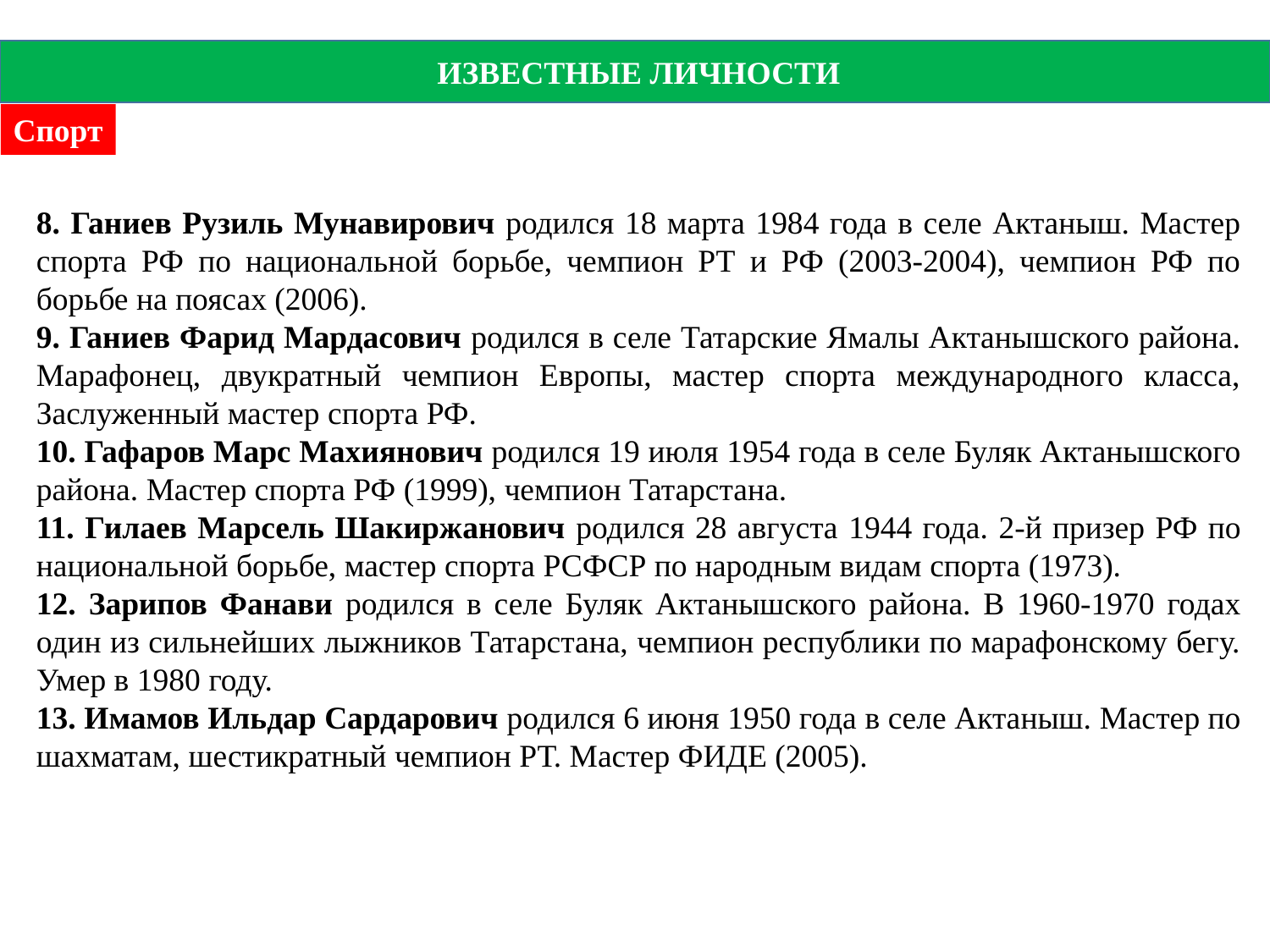

ИЗВЕСТНЫЕ ЛИЧНОСТИ
Спорт
8. Ганиев Рузиль Мунавирович родился 18 марта 1984 года в селе Актаныш. Мастер спорта РФ по национальной борьбе, чемпион РТ и РФ (2003-2004), чемпион РФ по борьбе на поясах (2006).
9. Ганиев Фарид Мардасович родился в селе Татарские Ямалы Актанышского района. Марафонец, двукратный чемпион Европы, мастер спорта международного класса, Заслуженный мастер спорта РФ.
10. Гафаров Марс Махиянович родился 19 июля 1954 года в селе Буляк Актанышского района. Мастер спорта РФ (1999), чемпион Татарстана.
11. Гилаев Марсель Шакиржанович родился 28 августа 1944 года. 2-й призер РФ по национальной борьбе, мастер спорта РСФСР по народным видам спорта (1973).
12. Зарипов Фанави родился в селе Буляк Актанышского района. В 1960-1970 годах один из сильнейших лыжников Татарстана, чемпион республики по марафонскому бегу. Умер в 1980 году.
13. Имамов Ильдар Сардарович родился 6 июня 1950 года в селе Актаныш. Мастер по шахматам, шестикратный чемпион РТ. Мастер ФИДЕ (2005).